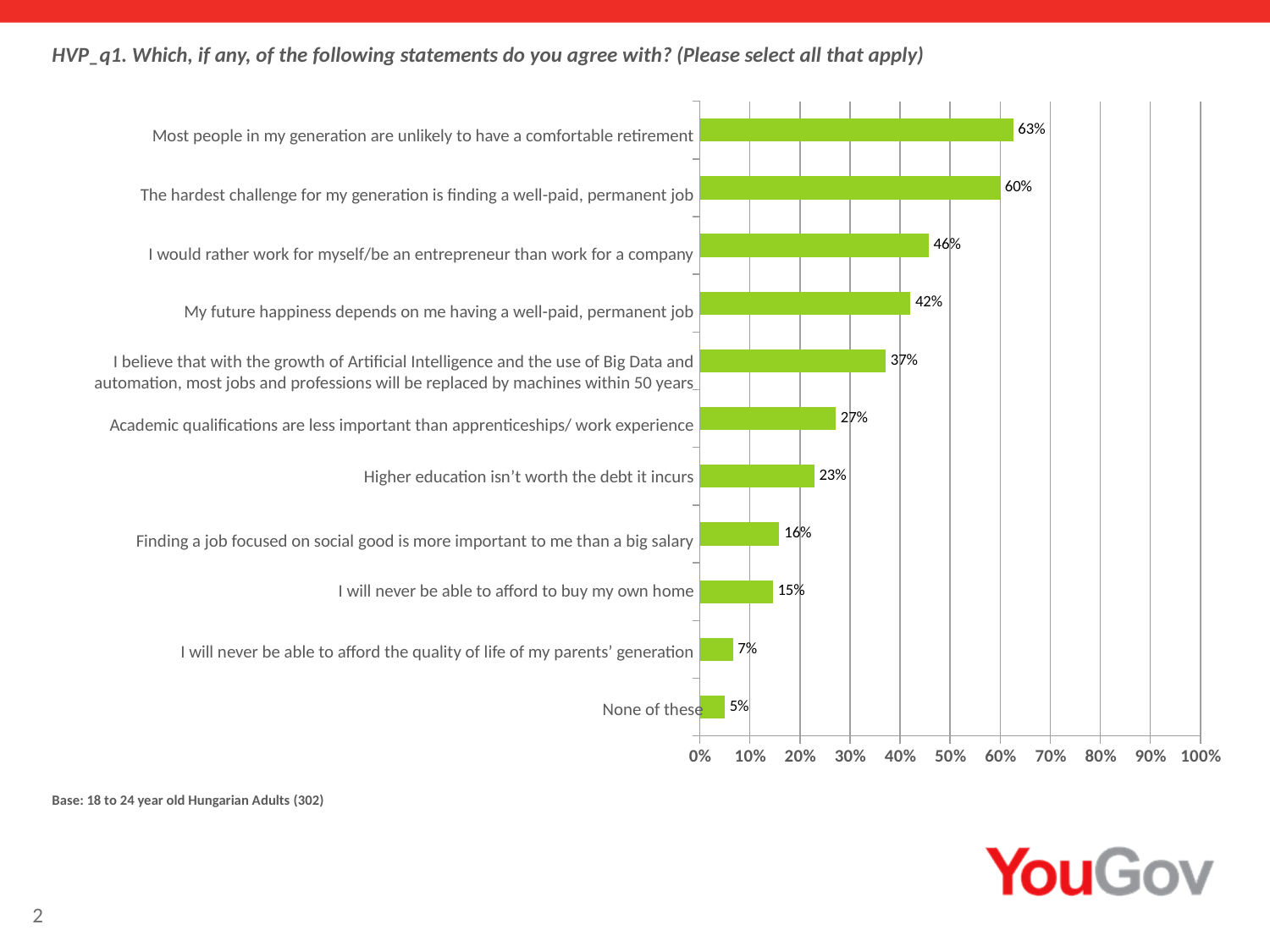

HVP_q1. Which, if any, of the following statements do you agree with? (Please select all that apply)

### Chart

| Category | Base |
|---|---|
| None of these | 0.0497 |
| I will never be able to afford the quality of life of my parents’ generation | 0.0662 |
| I will never be able to afford to buy my own home | 0.1457 |
| Finding a job focused on social good is more important to me than a big salary | 0.1589 |
| Higher education isn’t worth the debt it incurs | 0.2285 |
| Academic qualifications are less important than apprenticeships/ work experience | 0.2715 |
| I believe that with the growth of Artificial Intelligence and the use of Big Data and automation, most jobs and professions will be replaced by machines within 50 years | 0.3709 |
| My future happiness depends on me having a well-paid, permanent job | 0.4205 |
| I would rather work for myself/be an entrepreneur than work for a company | 0.457 |
| The hardest challenge for my generation is finding a well-paid, permanent job | 0.5993 |
| Most people in my generation are unlikely to have a comfortable retirement | 0.6258 |
Most people in my generation are unlikely to have a comfortable retirement
The hardest challenge for my generation is finding a well-paid, permanent job
I would rather work for myself/be an entrepreneur than work for a company
My future happiness depends on me having a well-paid, permanent job
I believe that with the growth of Artificial Intelligence and the use of Big Data and automation, most jobs and professions will be replaced by machines within 50 years
Academic qualifications are less important than apprenticeships/ work experience
Higher education isn’t worth the debt it incurs
Finding a job focused on social good is more important to me than a big salary
I will never be able to afford to buy my own home
I will never be able to afford the quality of life of my parents’ generation
None of these
Base: 18 to 24 year old Hungarian Adults (302)